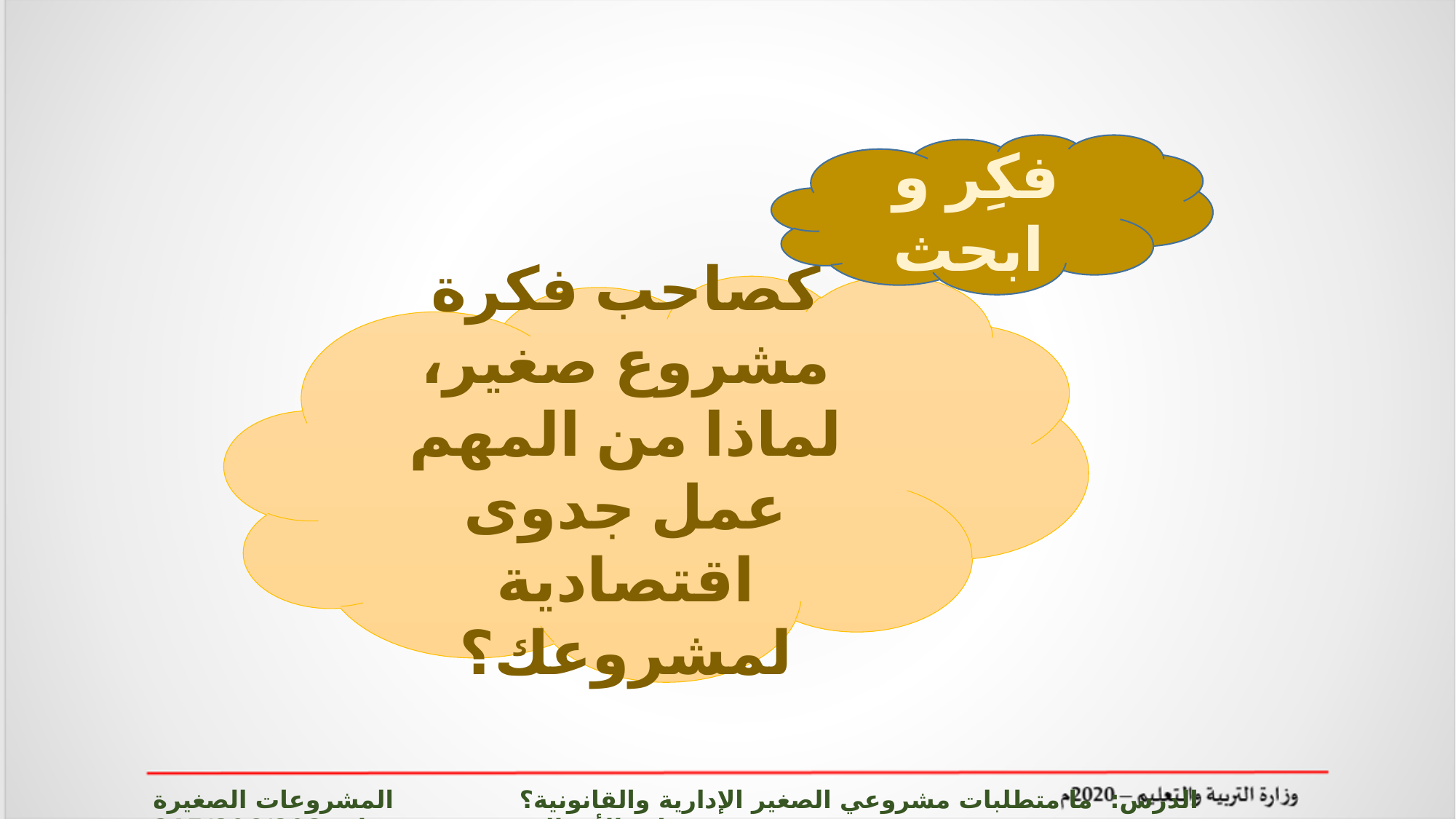

فكِر و ابحث
كصاحب فكرة مشروع صغير، لماذا من المهم عمل جدوى اقتصادية لمشروعك؟
الدرس:  ما متطلبات مشروعي الصغير الإدارية والقانونية؟               المشروعات الصغيرة وريادة الأعمال                    ادر 215/806/808